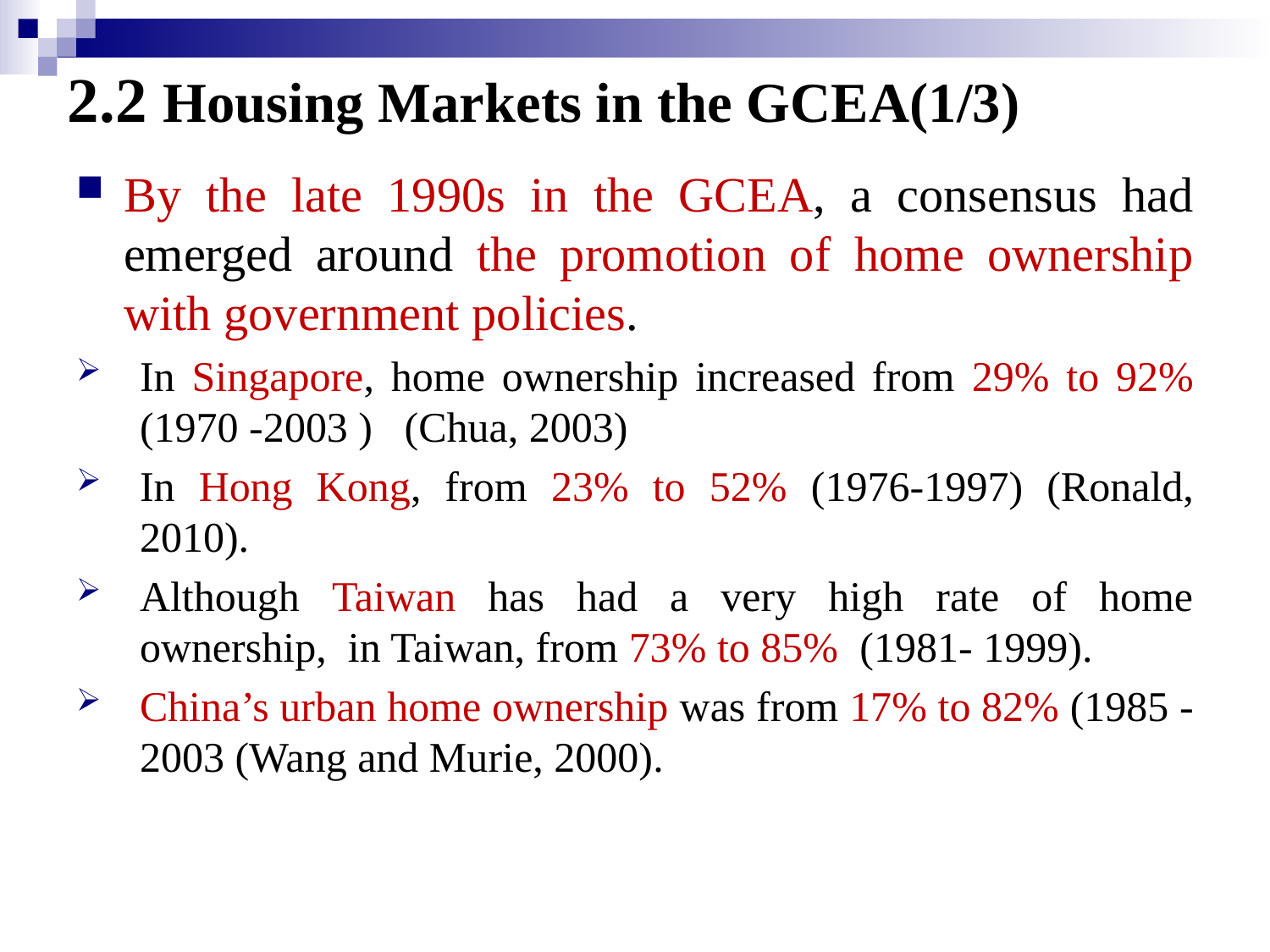

# 2.2 Housing Markets in the GCEA(1/3)
By the late 1990s in the GCEA, a consensus had emerged around the promotion of home ownership with government policies.
In Singapore, home ownership increased from 29% to 92% (1970 -2003 )   (Chua, 2003)
In Hong Kong, from 23% to 52% (1976-1997) (Ronald, 2010).
Although Taiwan has had a very high rate of home ownership,  in Taiwan, from 73% to 85%  (1981- 1999).
China’s urban home ownership was from 17% to 82% (1985 - 2003 (Wang and Murie, 2000).